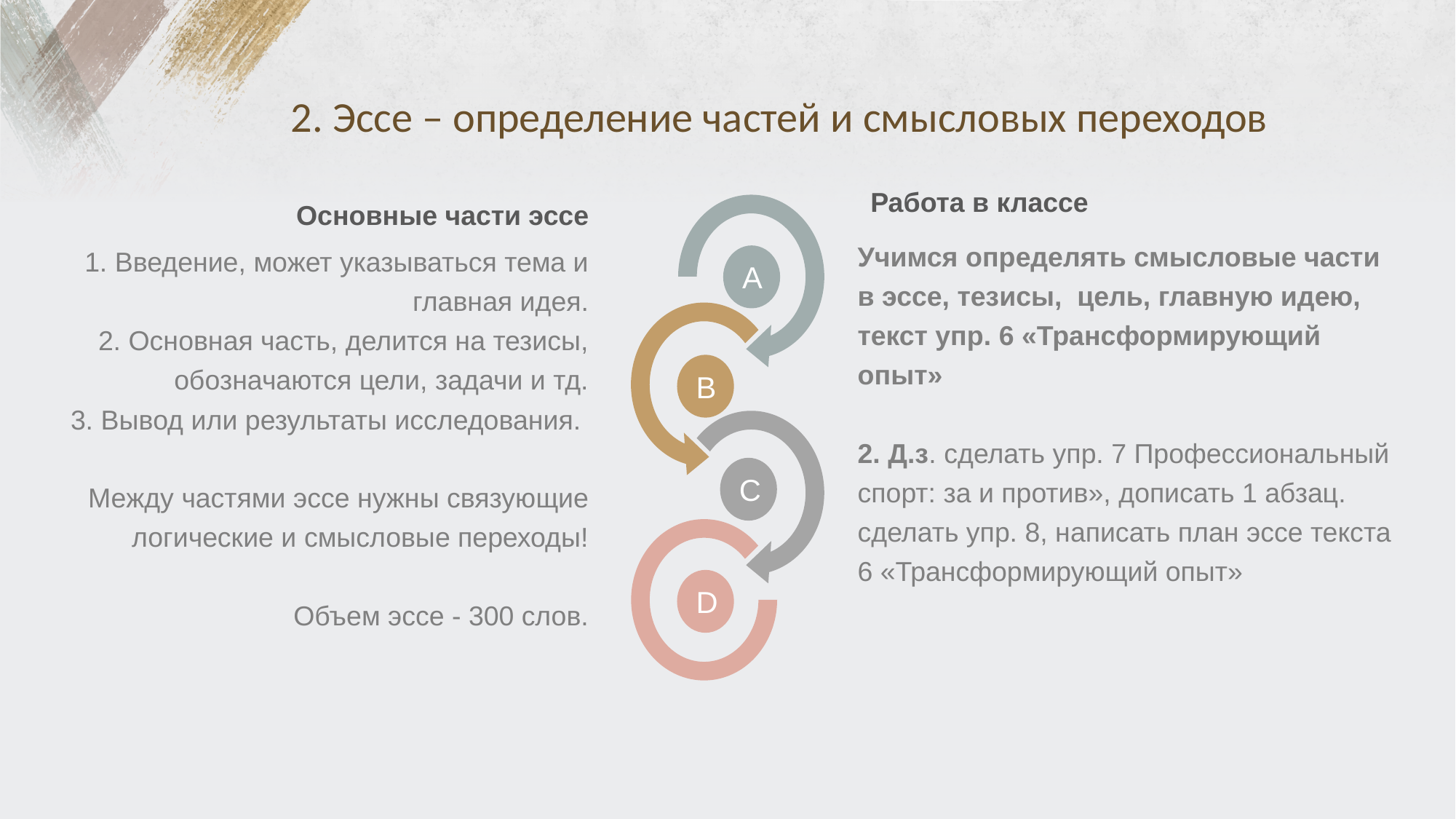

# 2. Эссе – определение частей и смысловых переходов
Работа в классе
Учимся определять смысловые части в эссе, тезисы,  цель, главную идею,  текст упр. 6 «Трансформирующий опыт»

2. Д.з. сделать упр. 7 Профессиональный спорт: за и против», дописать 1 абзац.
сделать упр. 8, написать план эссе текста 6 «Трансформирующий опыт»

A

B

C

D

Основные части эссе
1. Введение, может указываться тема и главная идея.
2. Основная часть, делится на тезисы, обозначаются цели, задачи и тд.
 3. Вывод или результаты исследования.

Между частями эссе нужны связующие логические и смысловые переходы!

Объем эссе - 300 слов.